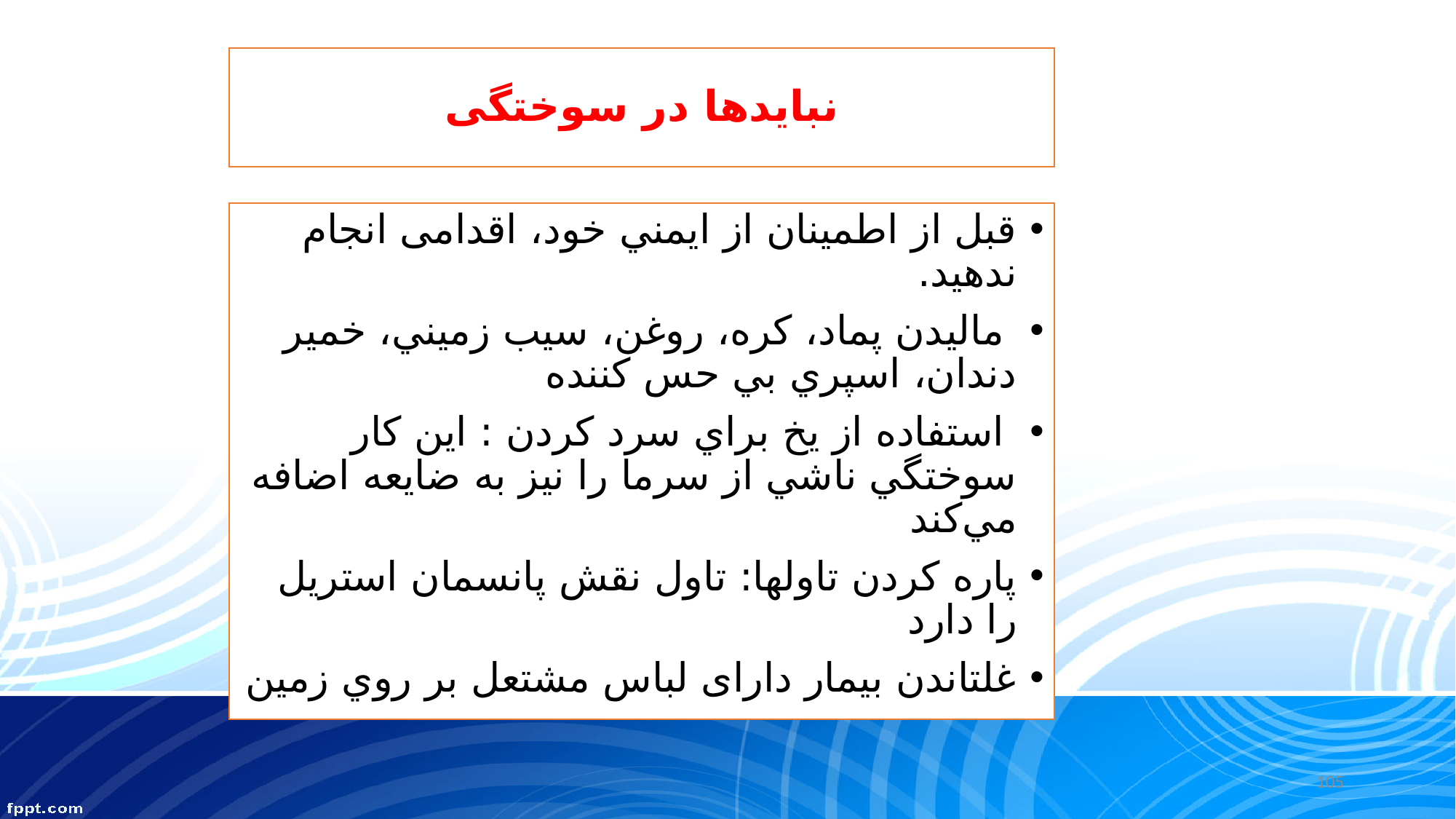

# نبایدها در سوختگی
قبل از اطمينان از ايمني خود، اقدامی انجام ندهید.
 مالیدن پماد، كره، روغن، سيب زميني، خمير دندان، اسپري بي حس كننده
 استفاده از يخ براي سرد كردن : اين كار سوختگي ناشي از سرما را نيز به ضايعه اضافه مي‌كند
پاره کردن تاولها: تاول نقش پانسمان استریل را دارد
غلتاندن بيمار دارای لباس مشتعل بر روي زمين
105